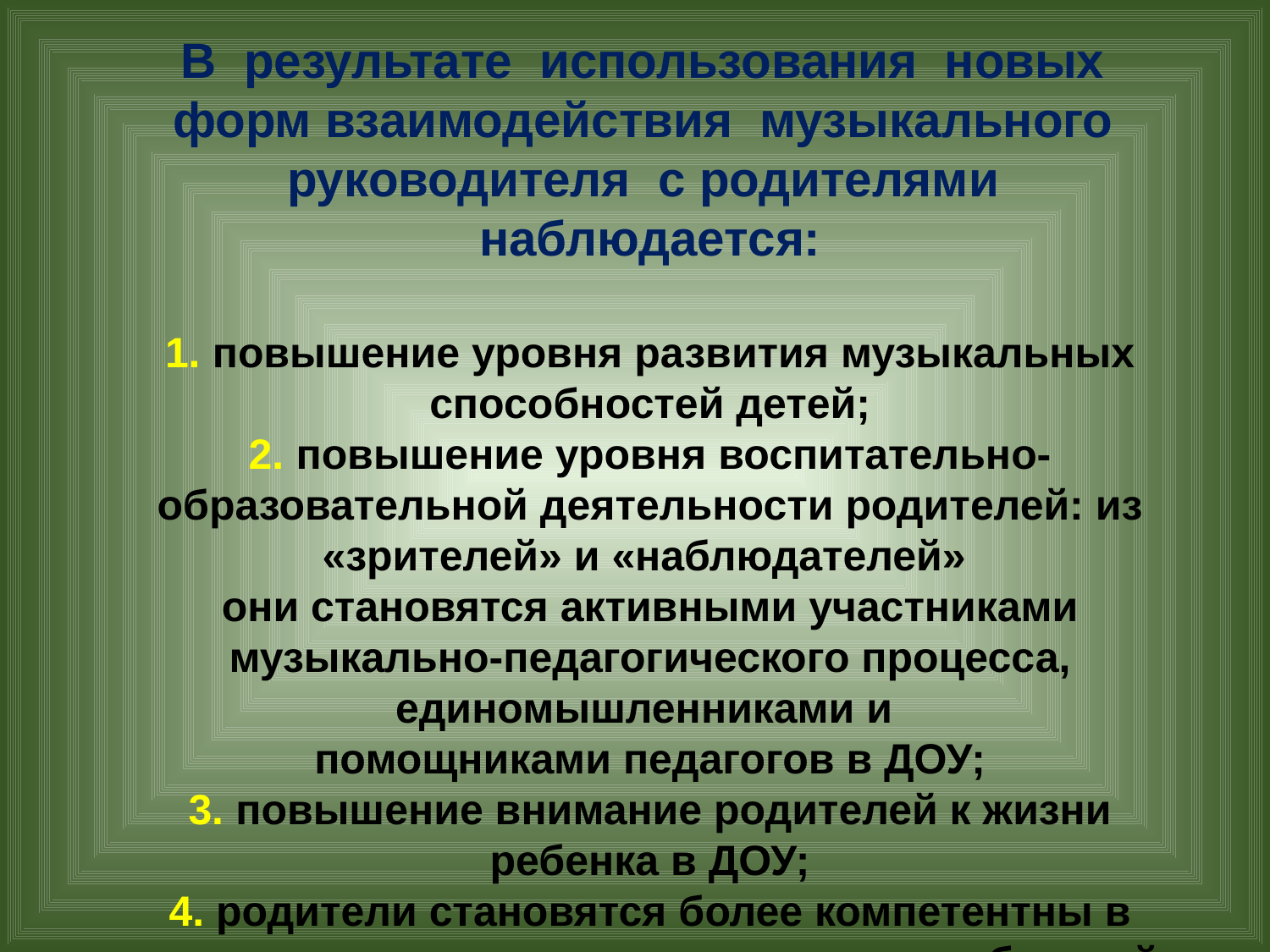

В  результате  использования  новых  форм взаимодействия  музыкального  руководителя  с родителями  наблюдается:

1. повышение уровня развития музыкальных способностей детей;
2. повышение уровня воспитательно-образовательной деятельности родителей: из «зрителей» и «наблюдателей»
они становятся активными участниками музыкально-педагогического процесса, единомышленниками и
помощниками педагогов в ДОУ;
3. повышение внимание родителей к жизни ребенка в ДОУ;
4. родители становятся более компетентны в вопросах развития музыкальных способностей детей дошкольного возраста;
5. обогащение опыта межличностного взаимодействия
детей и родителей.